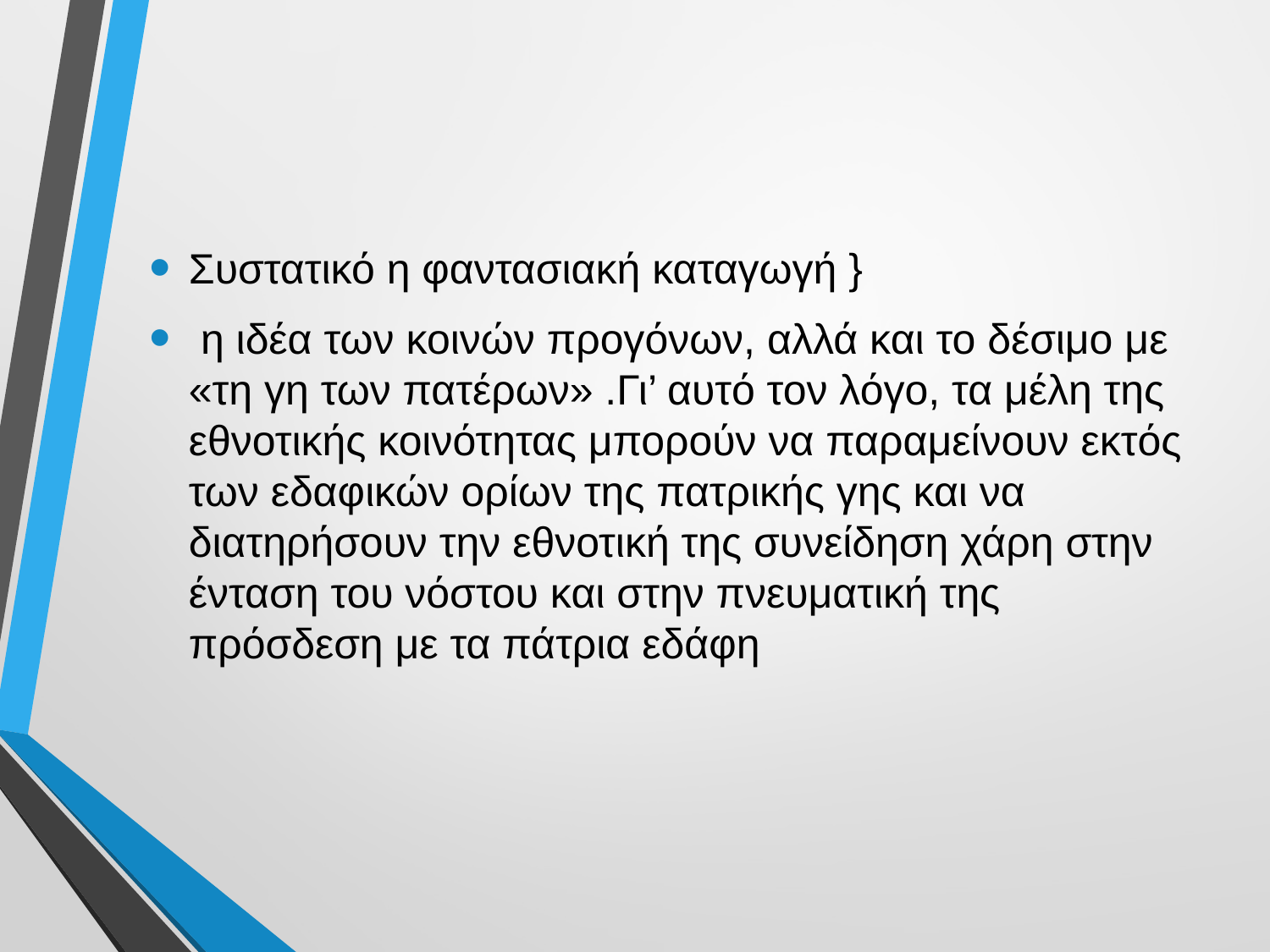

Συστατικό η φαντασιακή καταγωγή }
 η ιδέα των κοινών προγόνων, αλλά και το δέσιμο με «τη γη των πατέρων» .Γι’ αυτό τον λόγο, τα μέλη της εθνοτικής κοινότητας μπορούν να παραμείνουν εκτός των εδαφικών ορίων της πατρικής γης και να διατηρήσουν την εθνοτική της συνείδηση χάρη στην ένταση του νόστου και στην πνευματική της πρόσδεση με τα πάτρια εδάφη